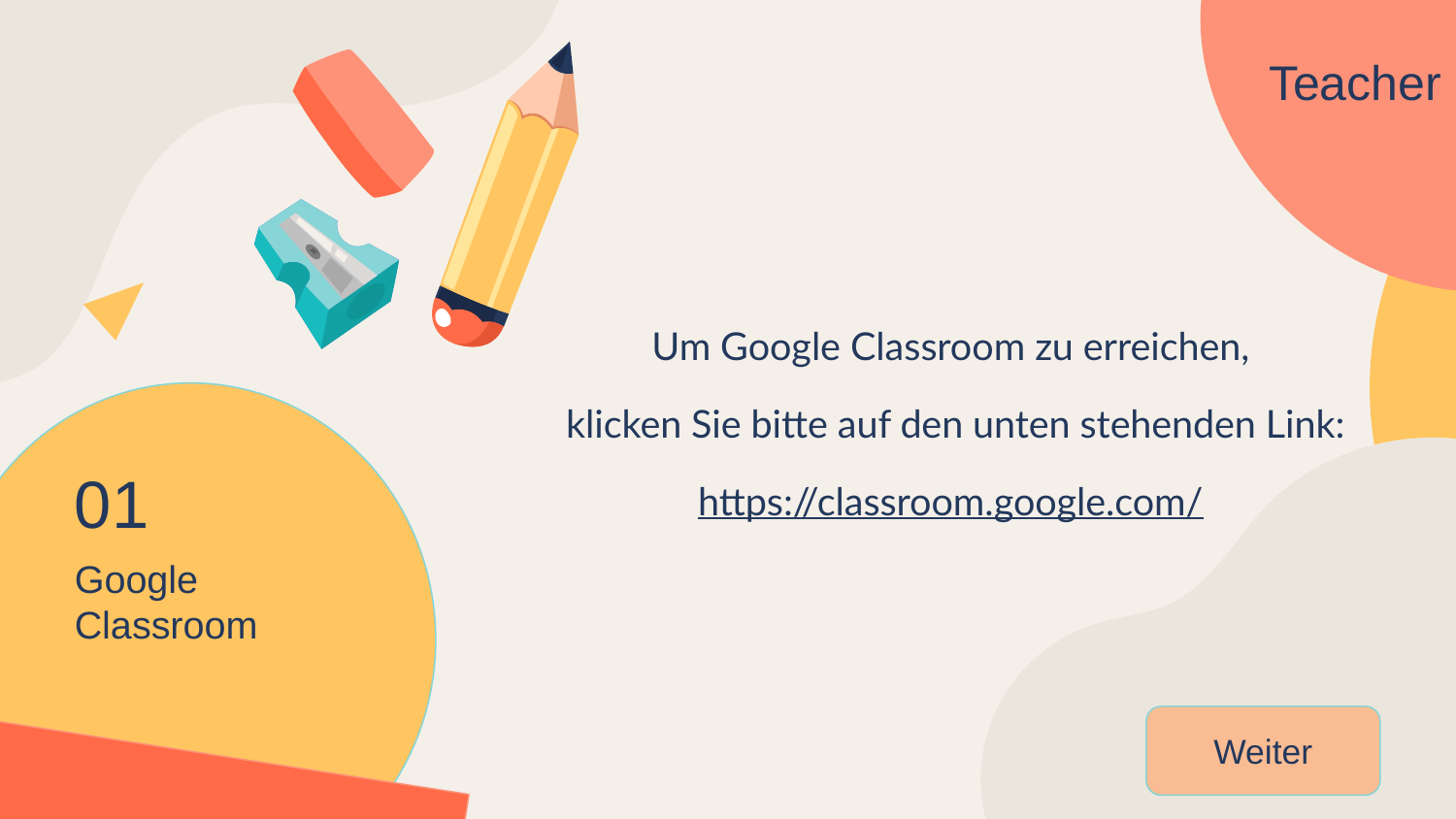

Teacher

Um Google Classroom zu erreichen,
klicken Sie bitte auf den unten stehenden Link:
https://classroom.google.com/

01
# Google Classroom
Weiter